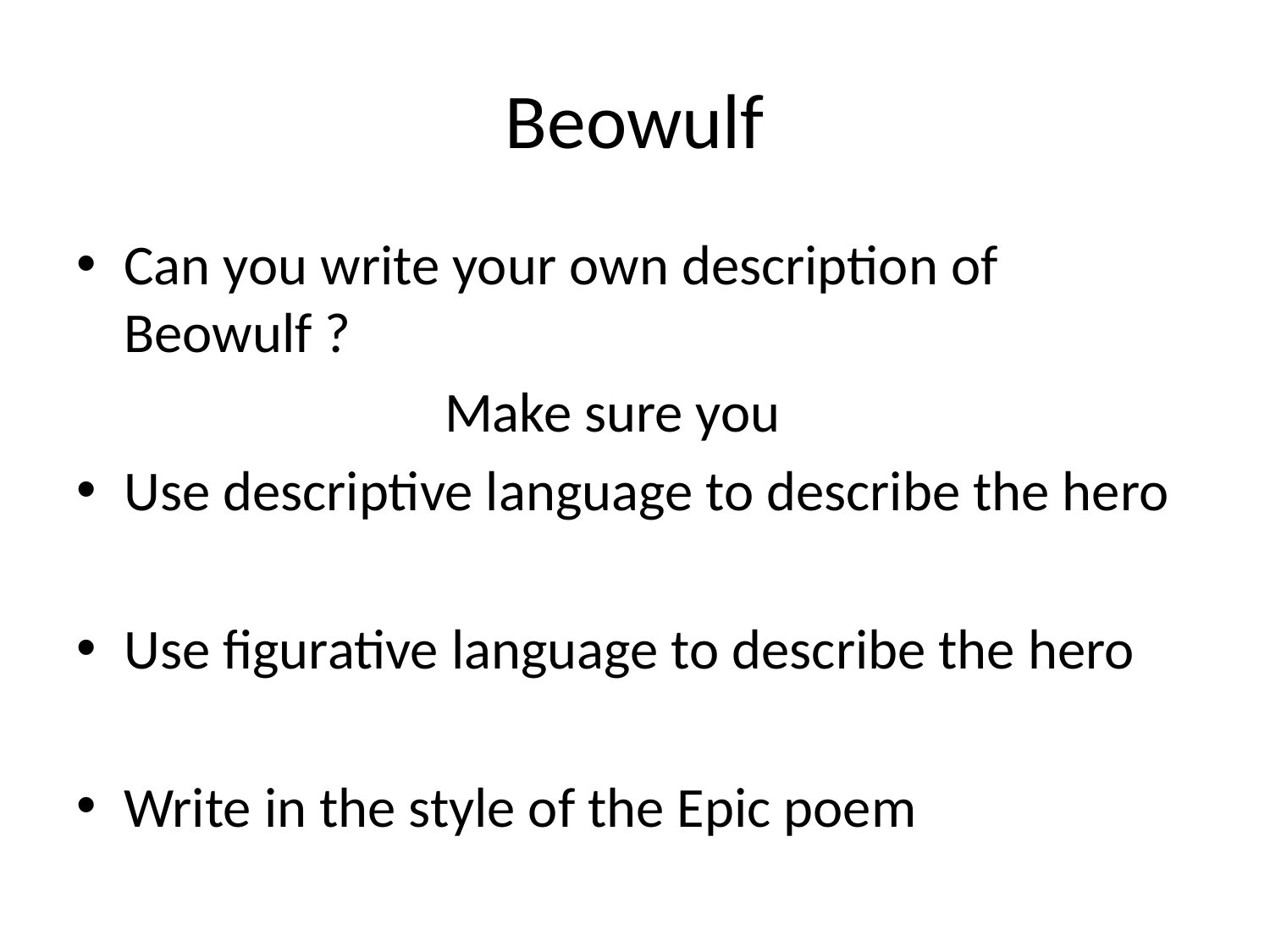

# Beowulf
Can you write your own description of Beowulf ?
                             Make sure you
Use descriptive language to describe the hero

Use figurative language to describe the hero

Write in the style of the Epic poem